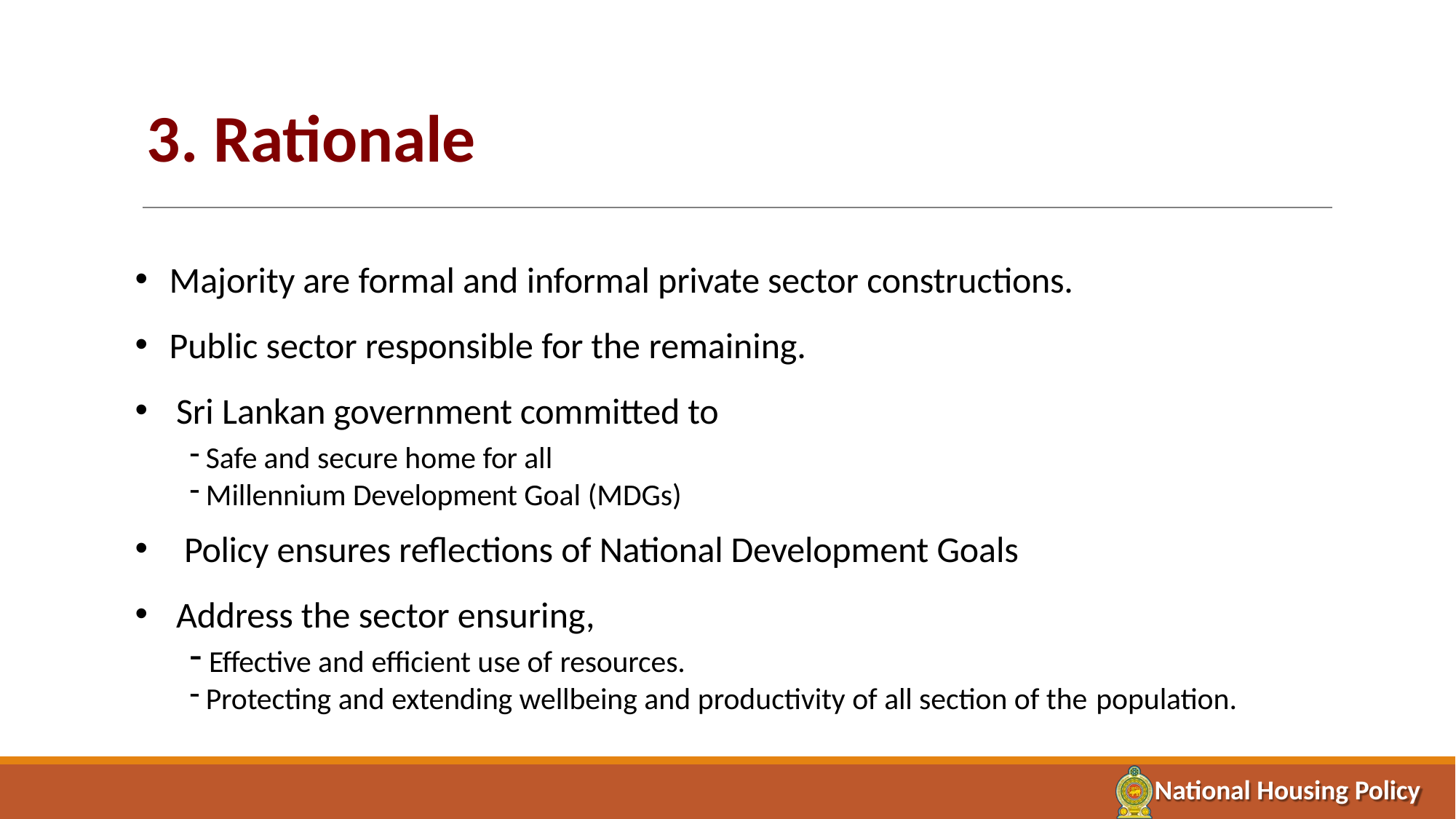

# 3. Rationale
Majority are formal and informal private sector constructions.
Public sector responsible for the remaining.
Sri Lankan government committed to
Safe and secure home for all
Millennium Development Goal (MDGs)
Policy ensures reflections of National Development Goals
Address the sector ensuring,
Effective and efficient use of resources.
Protecting and extending wellbeing and productivity of all section of the population.
National Housing Policy